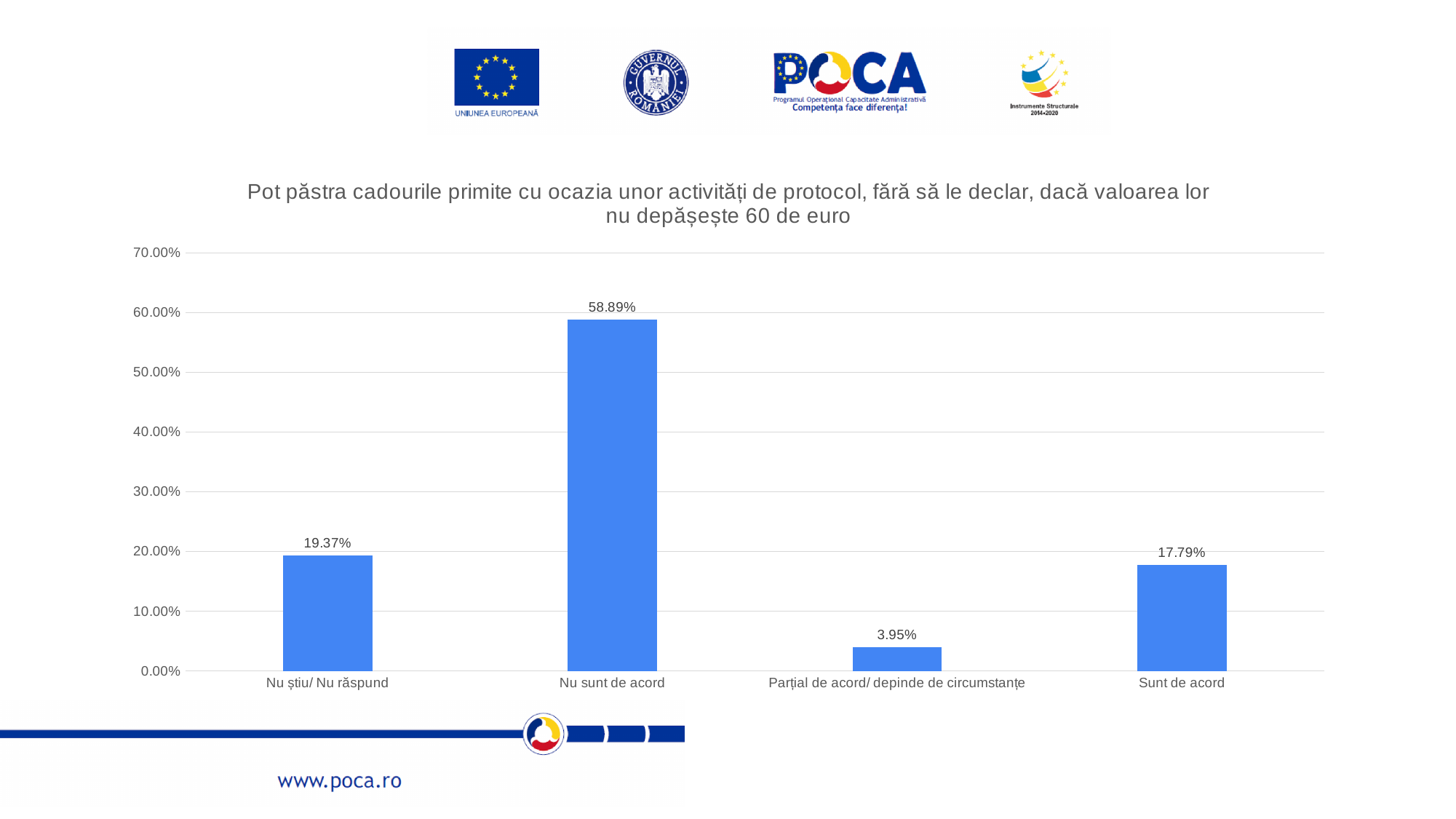

### Chart: Pot păstra cadourile primite cu ocazia unor activități de protocol, fără să le declar, dacă valoarea lor nu depășește 60 de euro

| Category |  |
|---|---|
| Nu știu/ Nu răspund | 0.19367588932806323 |
| Nu sunt de acord | 0.5889328063241107 |
| Parțial de acord/ depinde de circumstanțe | 0.039525691699604744 |
| Sunt de acord | 0.17786561264822134 |